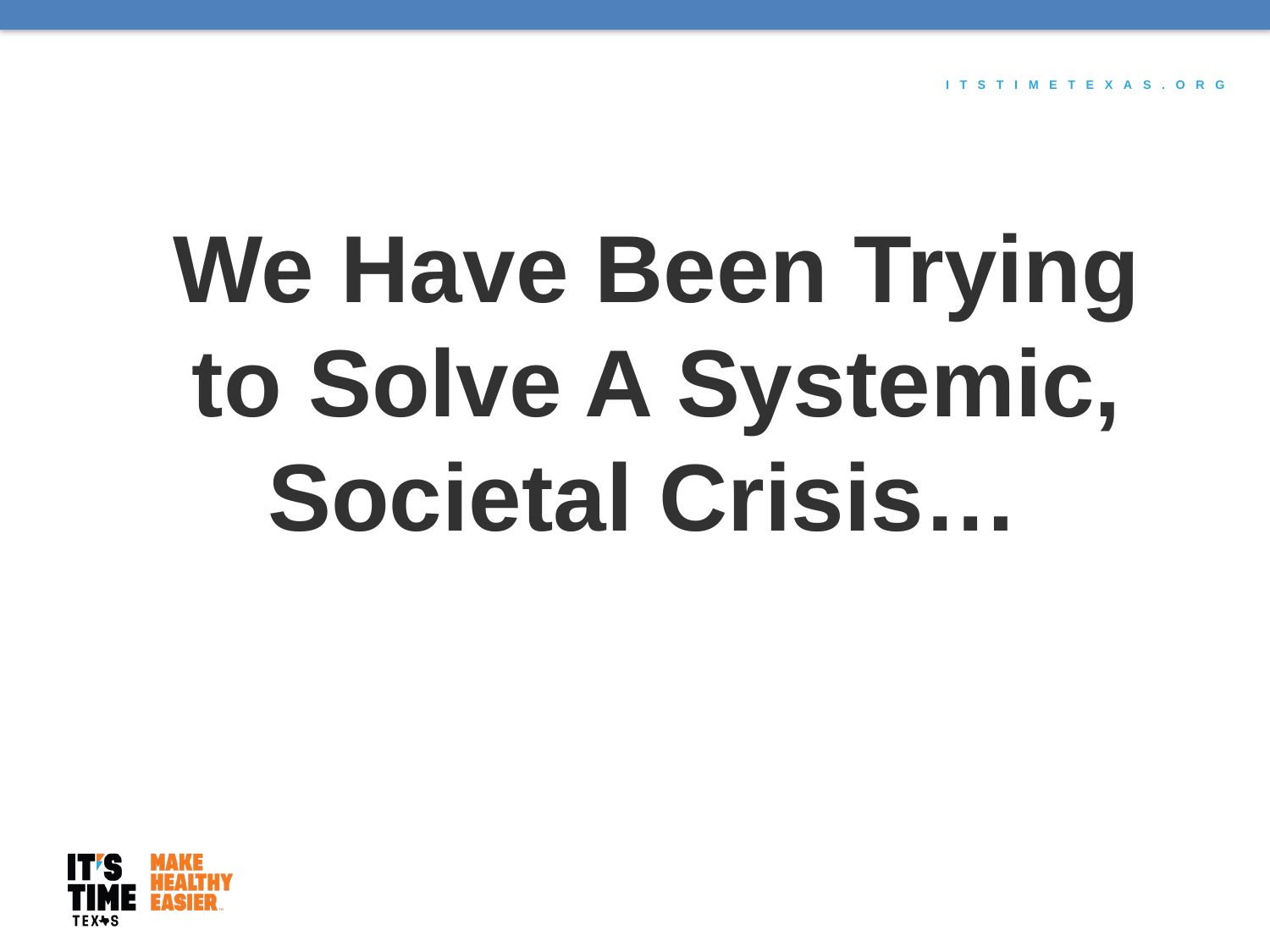

We Have Been Trying to Solve A Systemic, Societal Crisis…